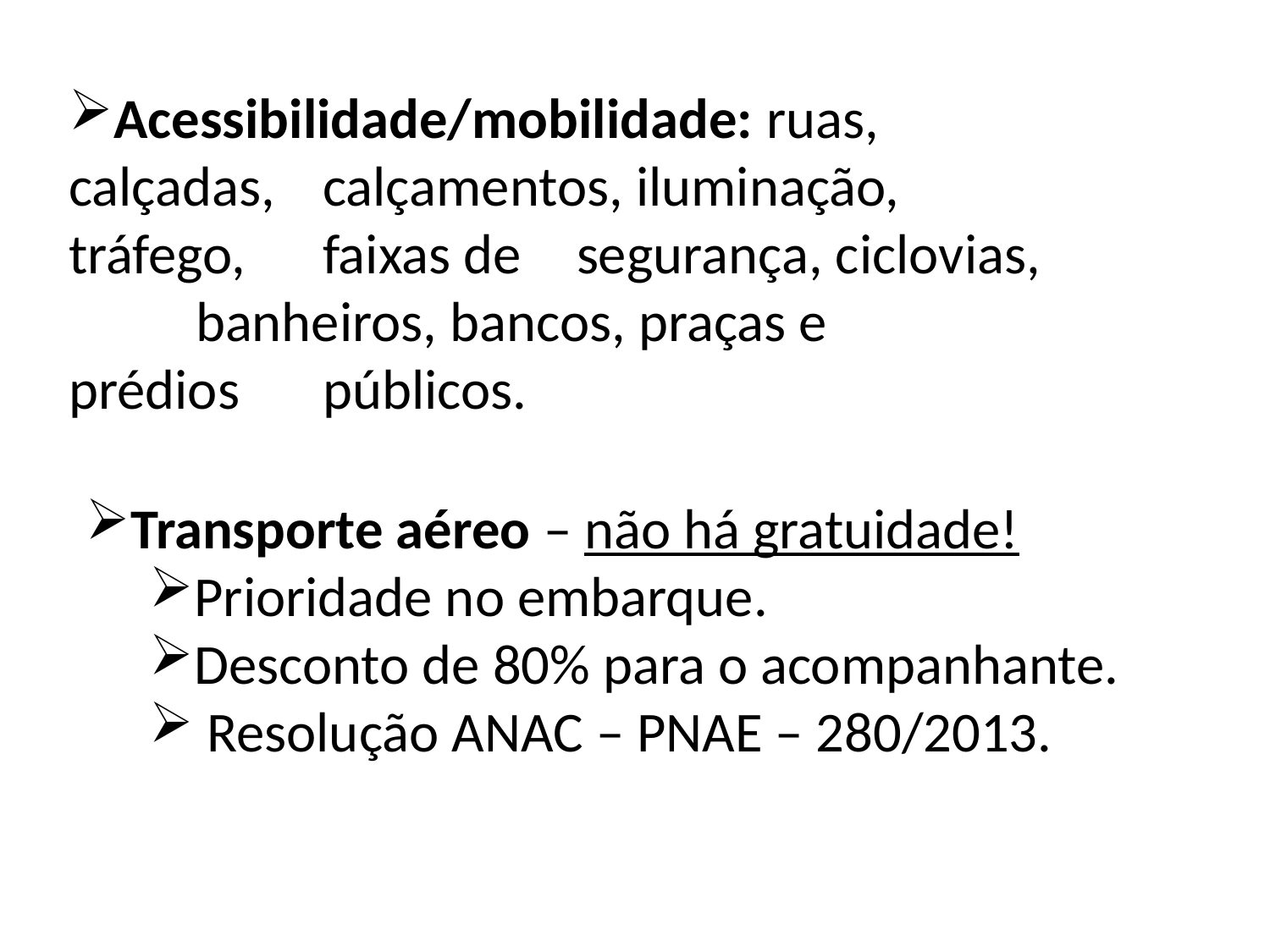

Acessibilidade/mobilidade: ruas, calçadas, 	calçamentos, iluminação, tráfego, 	faixas de 	segurança, ciclovias, 	banheiros, bancos, praças e 	prédios 	públicos.

Transporte aéreo – não há gratuidade!
Prioridade no embarque.
Desconto de 80% para o acompanhante.
 Resolução ANAC – PNAE – 280/2013.